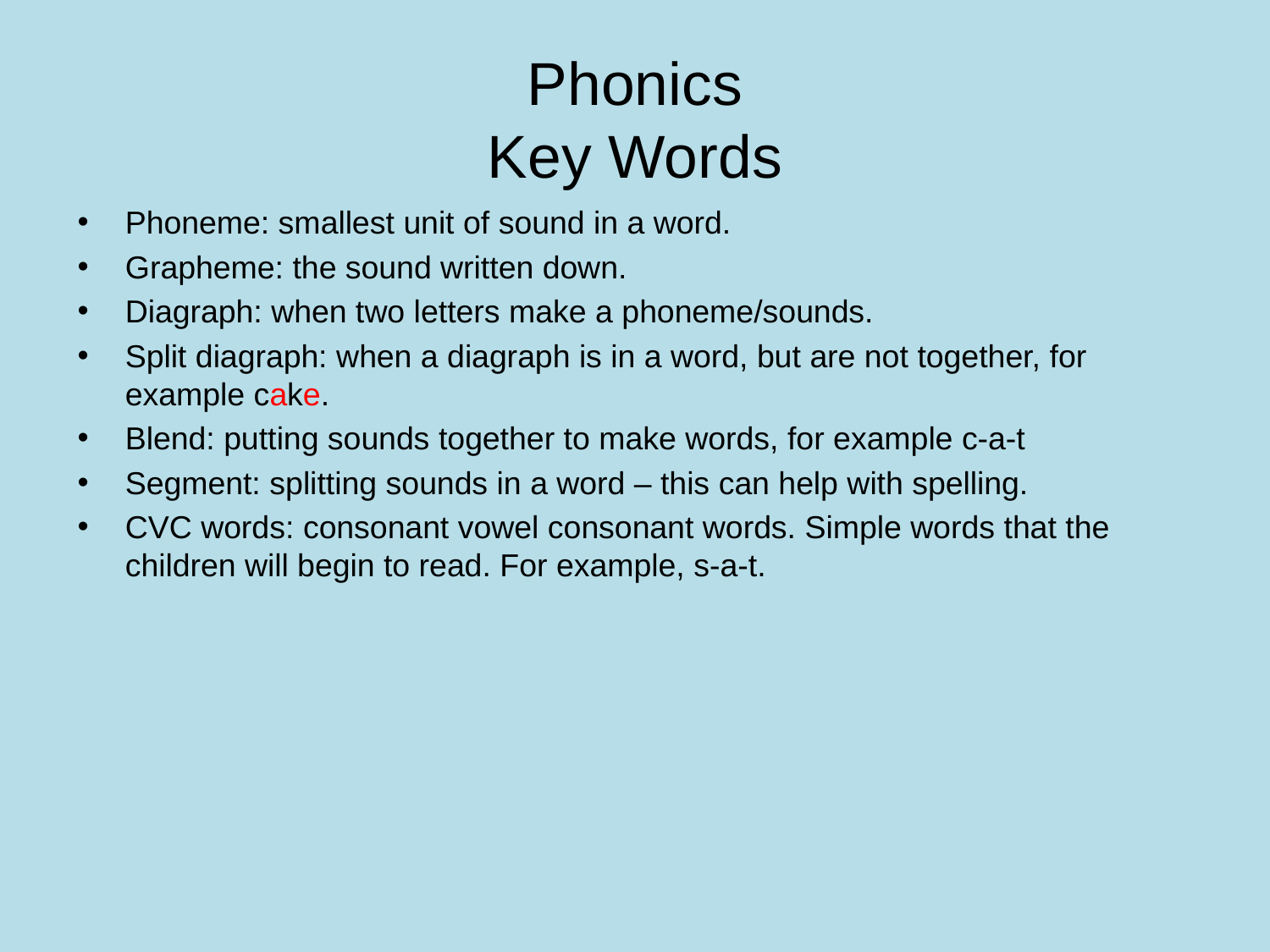

# Phonics Key Words
Phoneme: smallest unit of sound in a word.
Grapheme: the sound written down.
Diagraph: when two letters make a phoneme/sounds.
Split diagraph: when a diagraph is in a word, but are not together, for example cake.
Blend: putting sounds together to make words, for example c-a-t
Segment: splitting sounds in a word – this can help with spelling.
CVC words: consonant vowel consonant words. Simple words that the children will begin to read. For example, s-a-t.